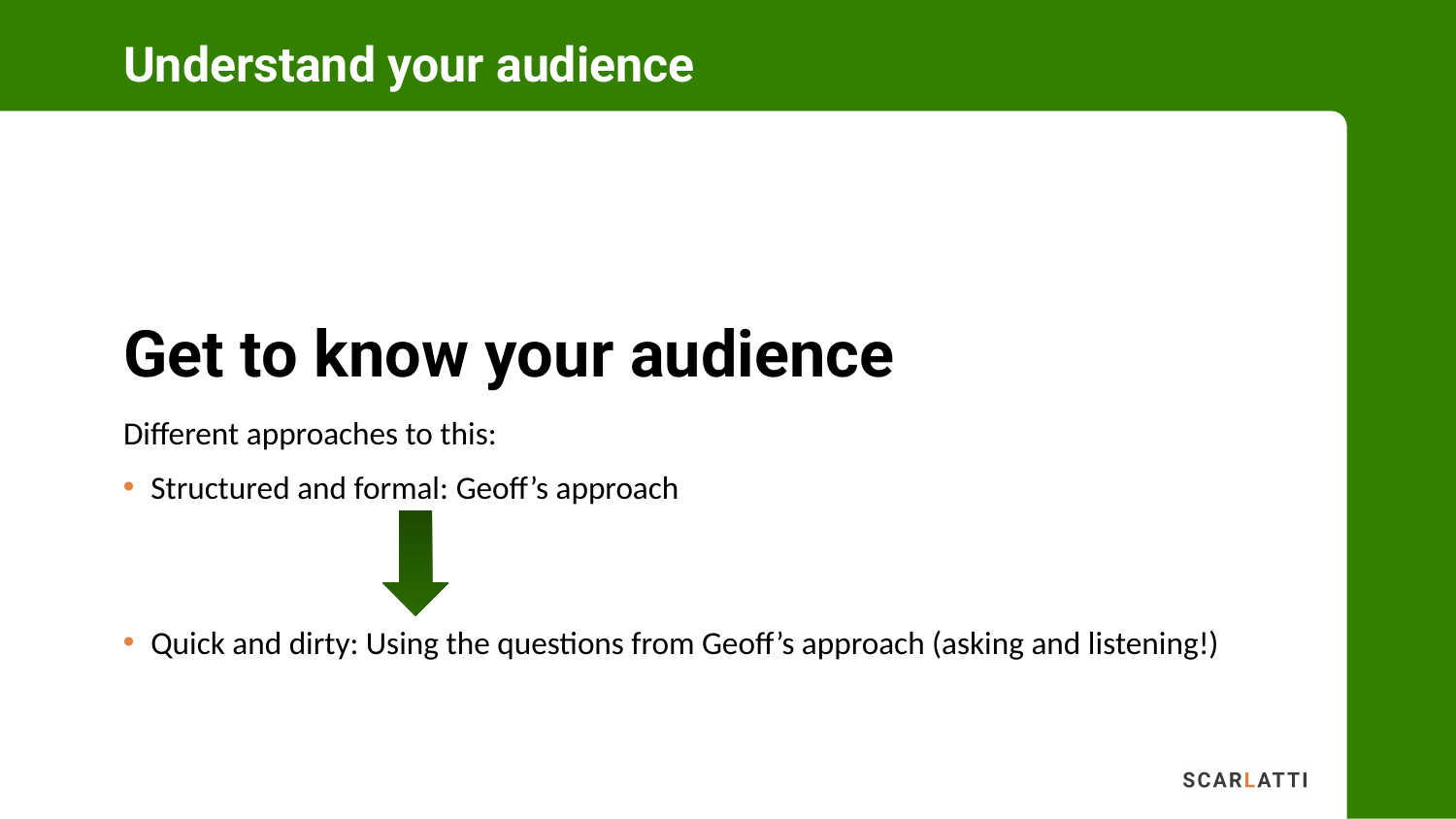

Understand your audience
Get to know your audience
Different approaches to this:
Structured and formal: Geoff’s approach

Quick and dirty: Using the questions from Geoff’s approach (asking and listening!)